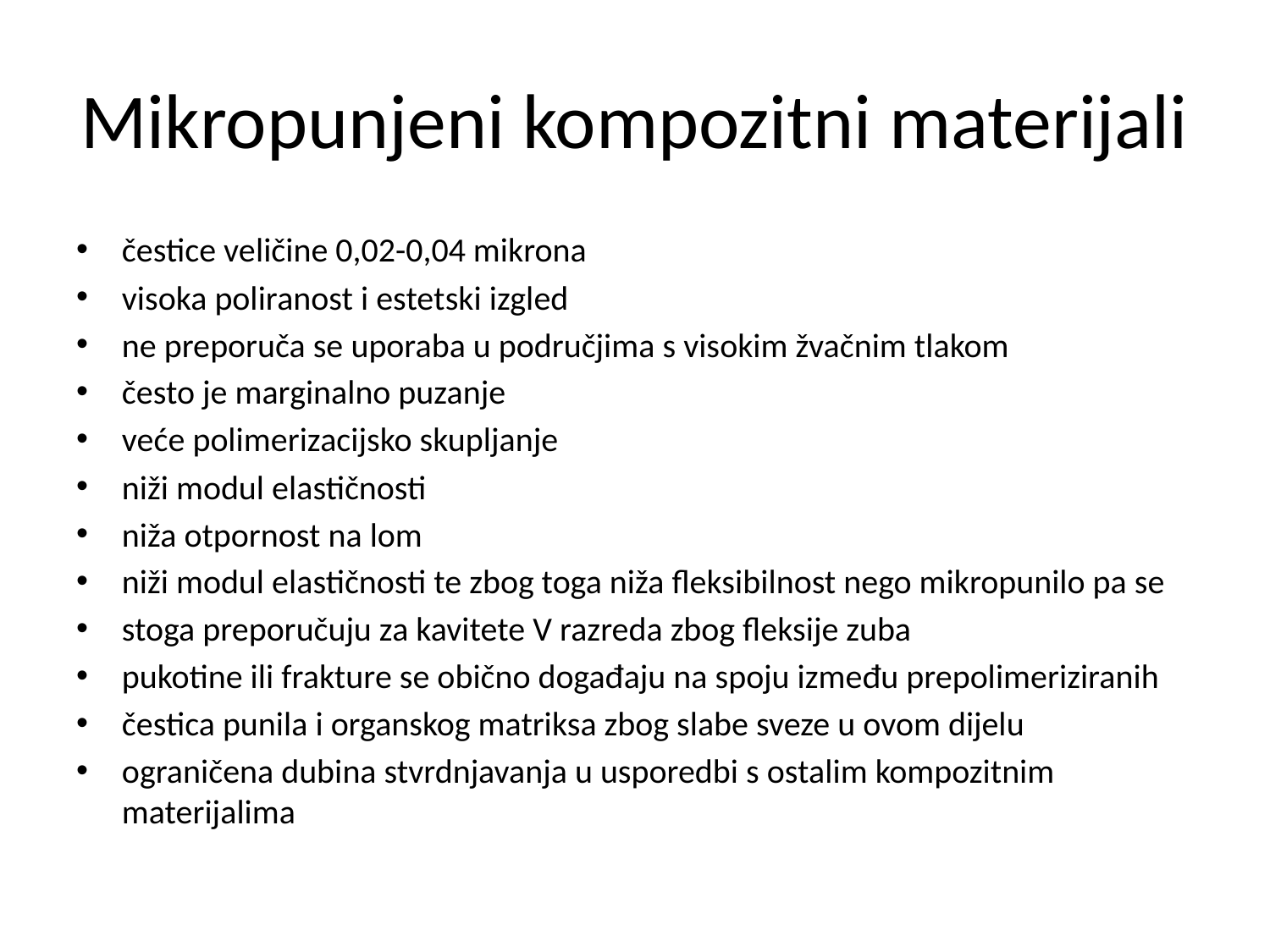

# Mikropunjeni kompozitni materijali
čestice veličine 0,02-0,04 mikrona
visoka poliranost i estetski izgled
ne preporuča se uporaba u područjima s visokim žvačnim tlakom
često je marginalno puzanje
veće polimerizacijsko skupljanje
niži modul elastičnosti
niža otpornost na lom
niži modul elastičnosti te zbog toga niža fleksibilnost nego mikropunilo pa se
stoga preporučuju za kavitete V razreda zbog fleksije zuba
pukotine ili frakture se obično događaju na spoju između prepolimeriziranih
čestica punila i organskog matriksa zbog slabe sveze u ovom dijelu
ograničena dubina stvrdnjavanja u usporedbi s ostalim kompozitnim materijalima